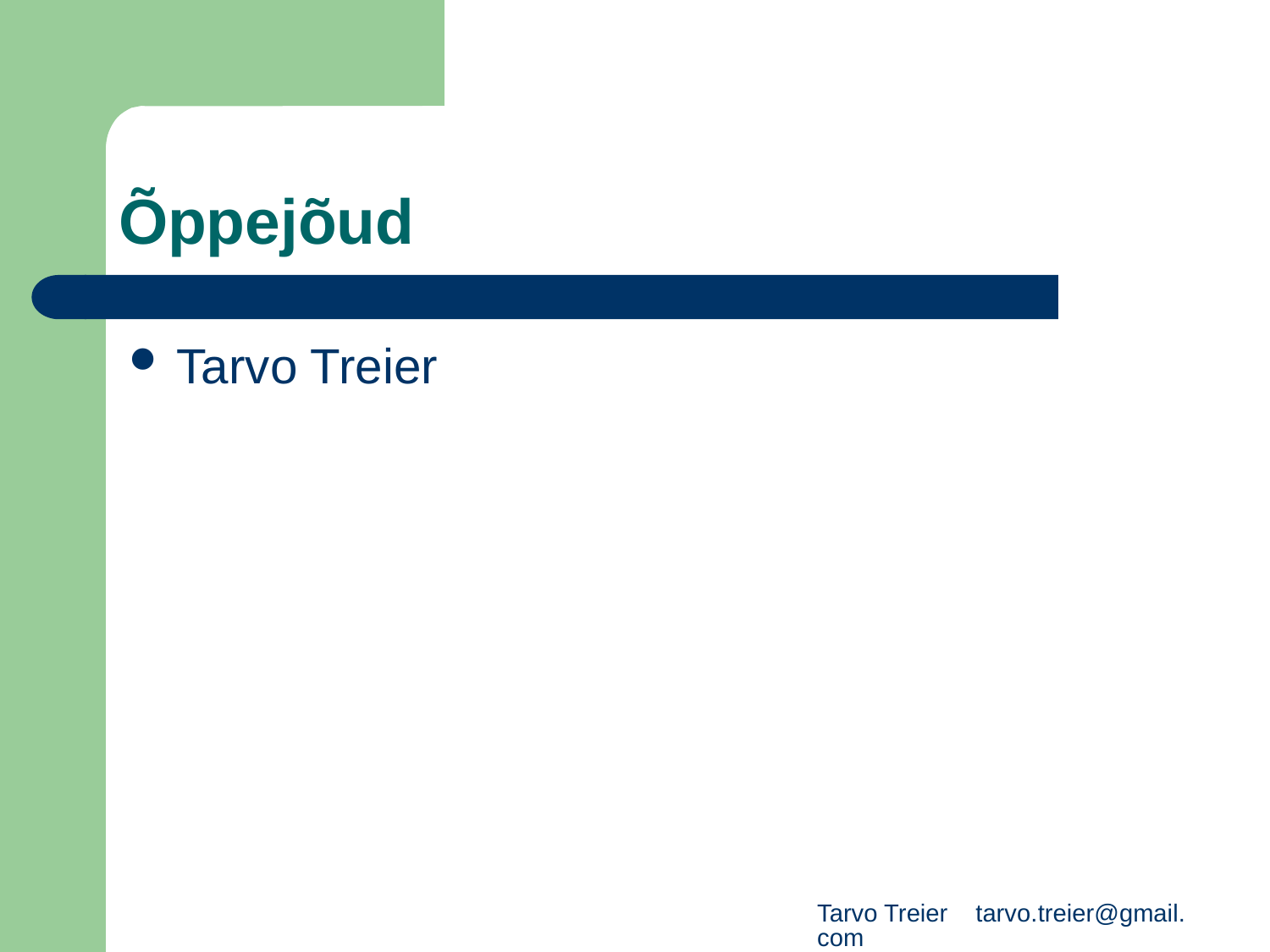

# Õppejõud
Tarvo Treier
Tarvo Treier    tarvo.treier@gmail.com